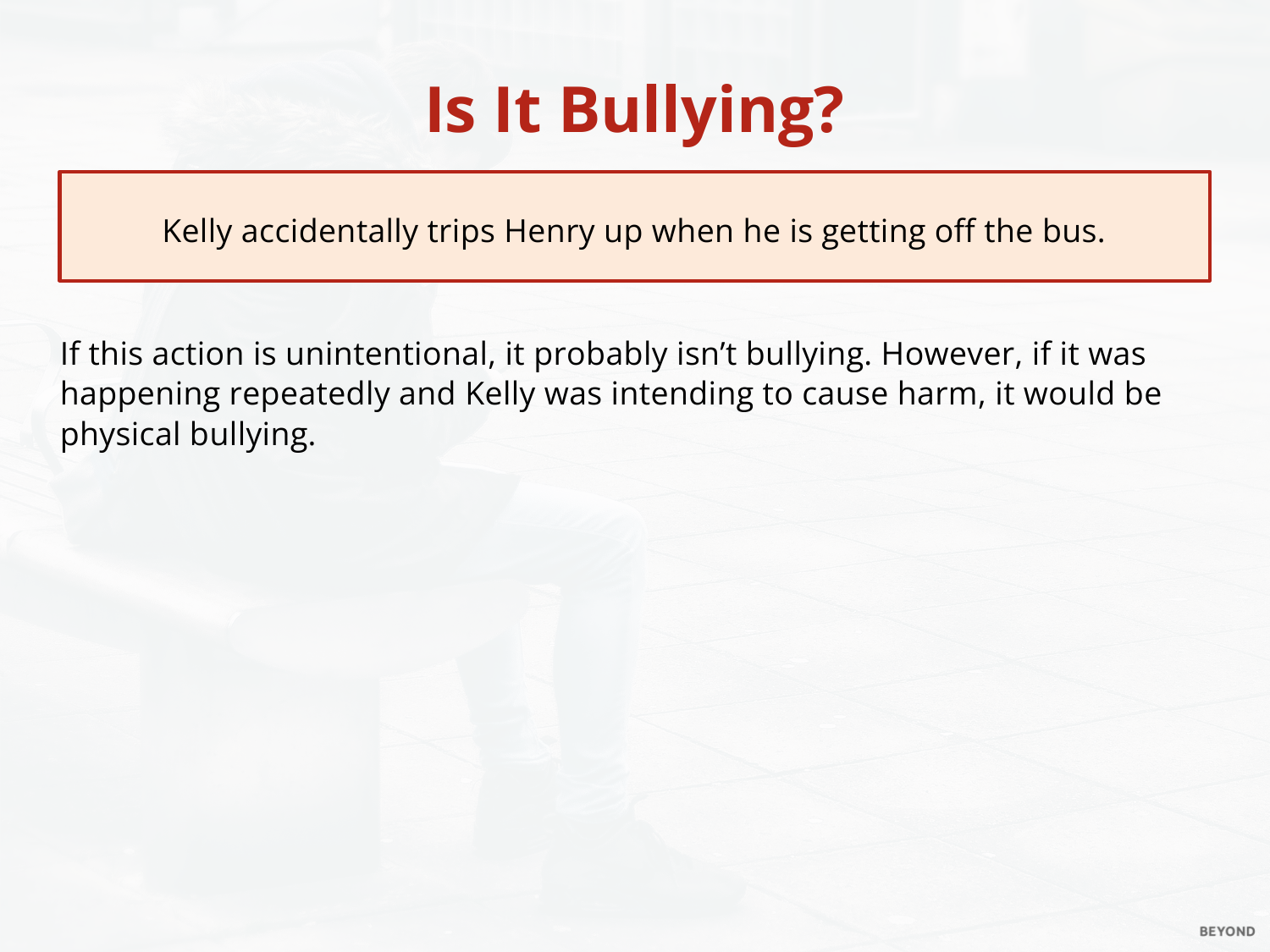

Is It Bullying?

Kelly accidentally trips Henry up when he is getting off the bus.
If this action is unintentional, it probably isn’t bullying. However, if it was happening repeatedly and Kelly was intending to cause harm, it would be physical bullying.